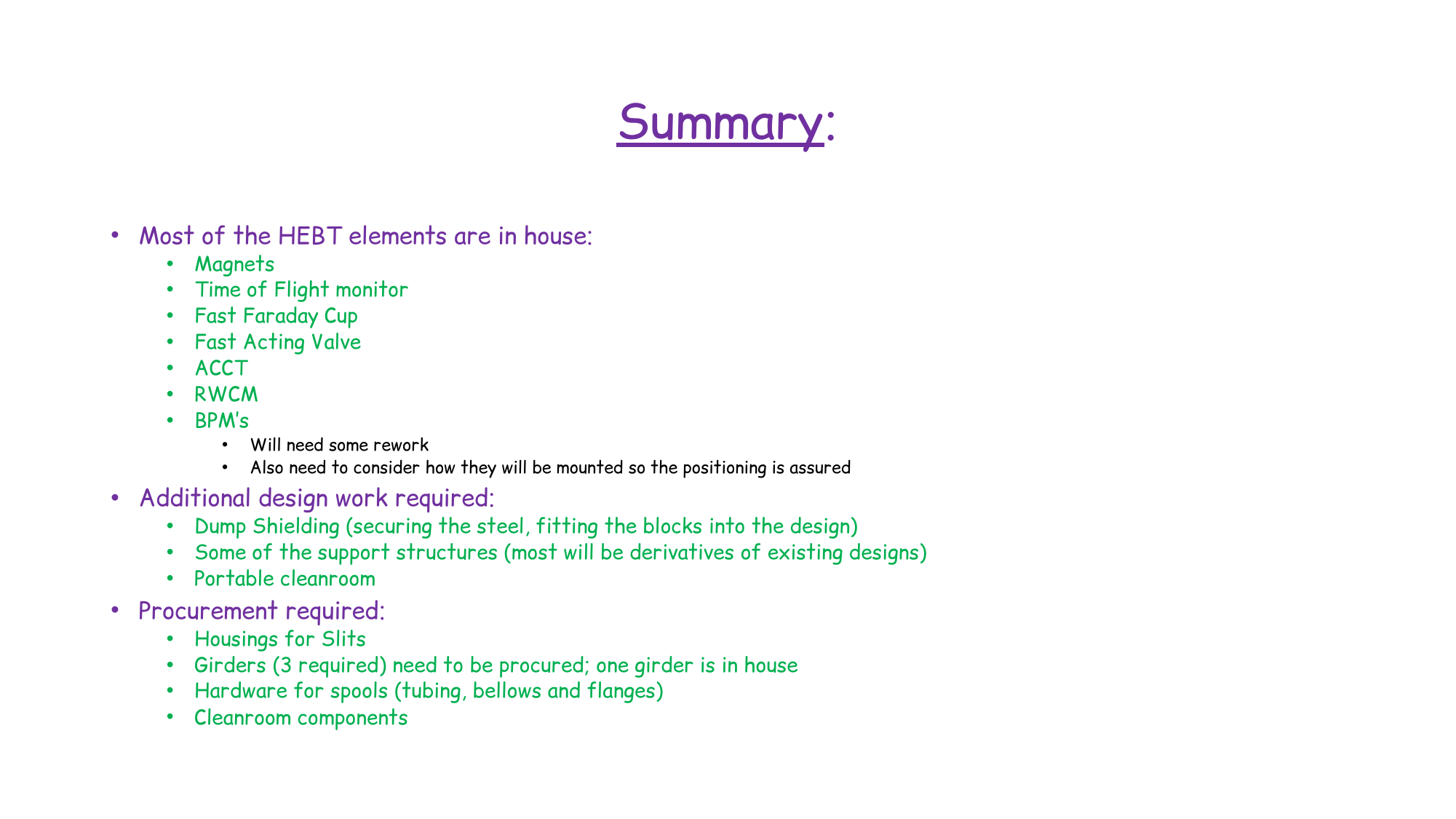

# Summary:
Most of the HEBT elements are in house:
Magnets
Time of Flight monitor
Fast Faraday Cup
Fast Acting Valve
ACCT
RWCM
BPM’s
Will need some rework
Also need to consider how they will be mounted so the positioning is assured
Additional design work required:
Dump Shielding (securing the steel, fitting the blocks into the design)
Some of the support structures (most will be derivatives of existing designs)
Portable cleanroom
Procurement required:
Housings for Slits
Girders (3 required) need to be procured; one girder is in house
Hardware for spools (tubing, bellows and flanges)
Cleanroom components